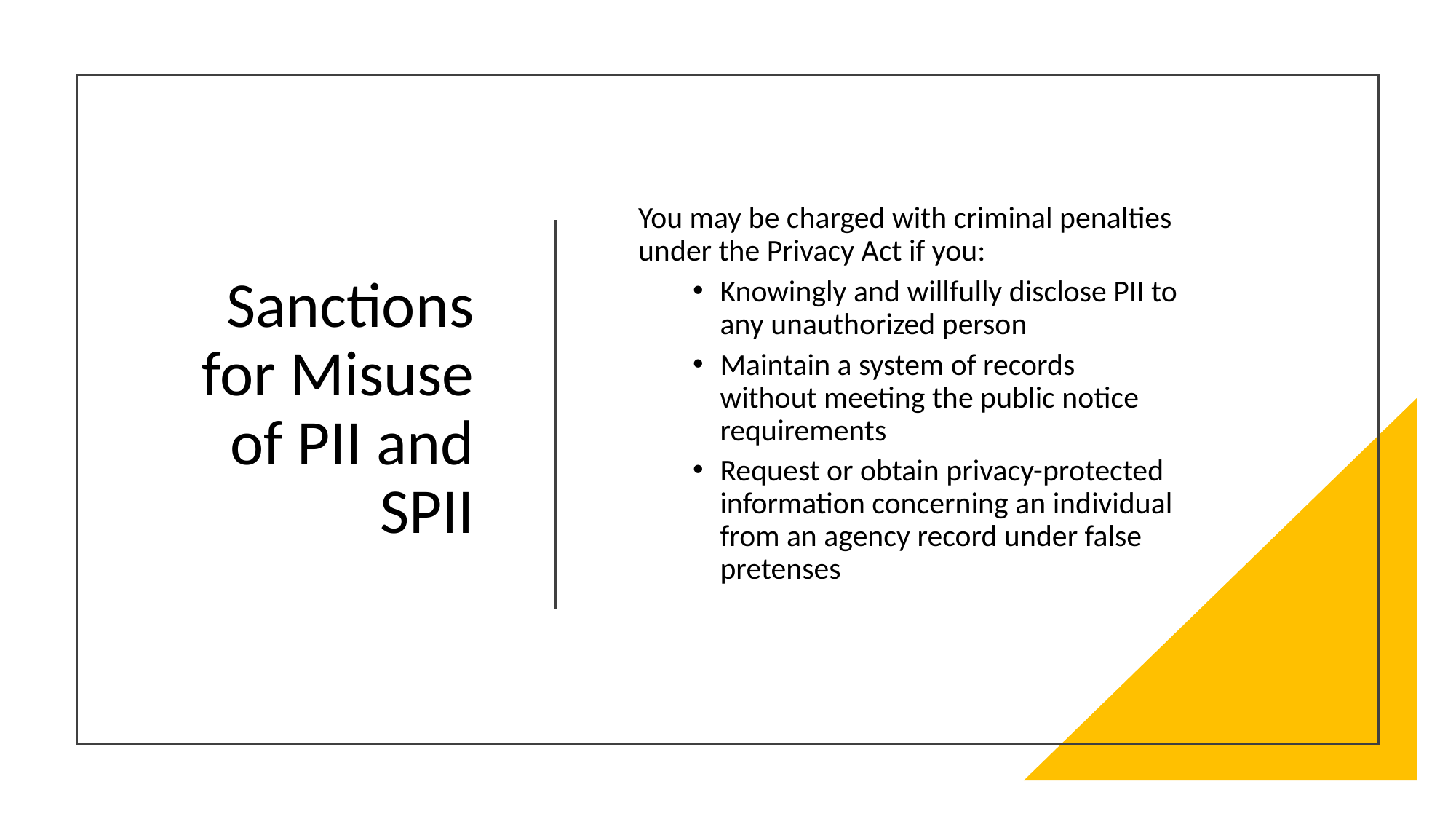

# Sanctions for Misuse of PII and SPII
You may be charged with criminal penalties under the Privacy Act if you:
Knowingly and willfully disclose PII to any unauthorized person
Maintain a system of records without meeting the public notice requirements
Request or obtain privacy-protected information concerning an individual from an agency record under false pretenses